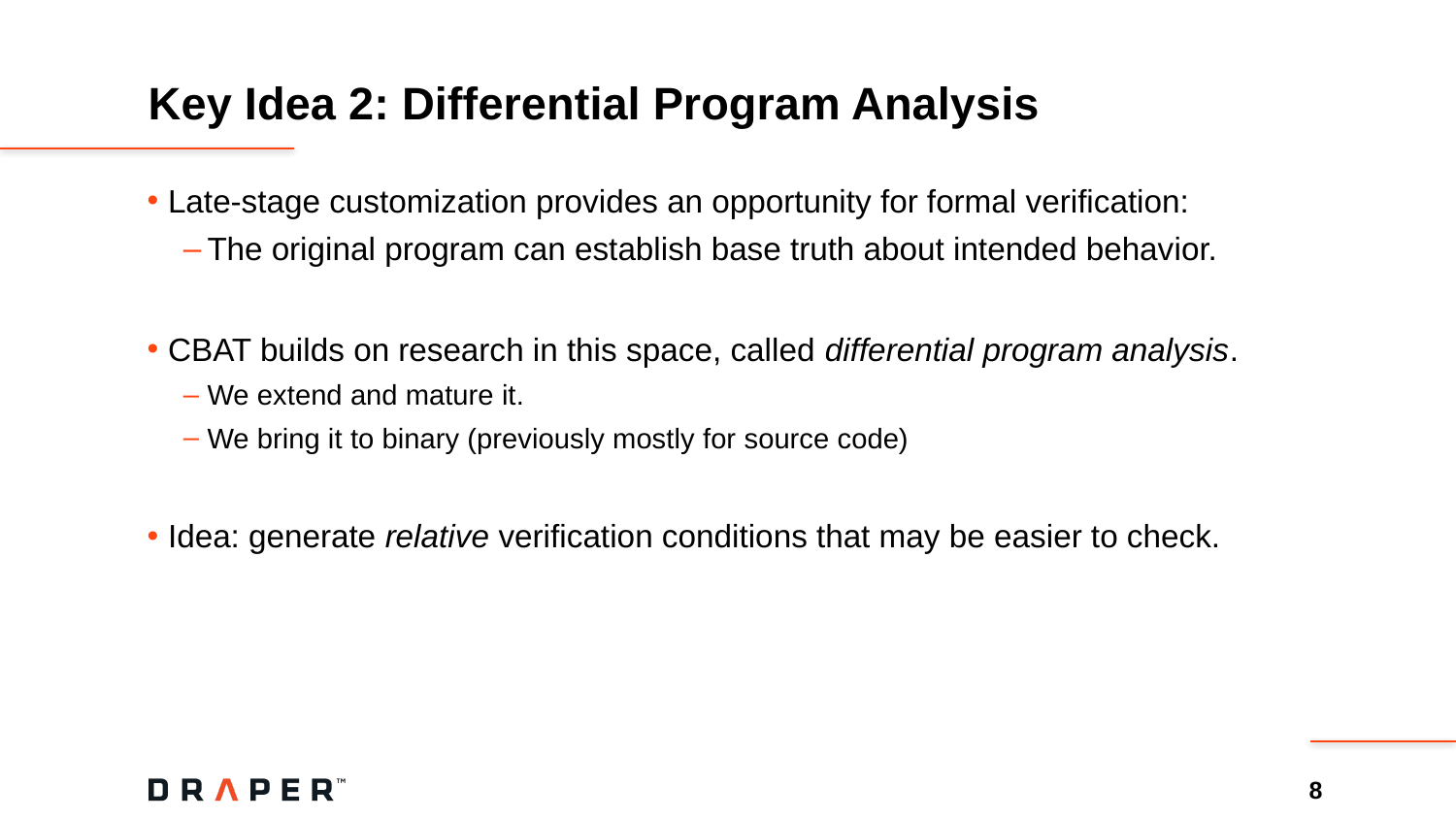

# Key Idea 2: Differential Program Analysis
Late-stage customization provides an opportunity for formal verification:
The original program can establish base truth about intended behavior.

CBAT builds on research in this space, called differential program analysis.
We extend and mature it.
We bring it to binary (previously mostly for source code)

Idea: generate relative verification conditions that may be easier to check.

8